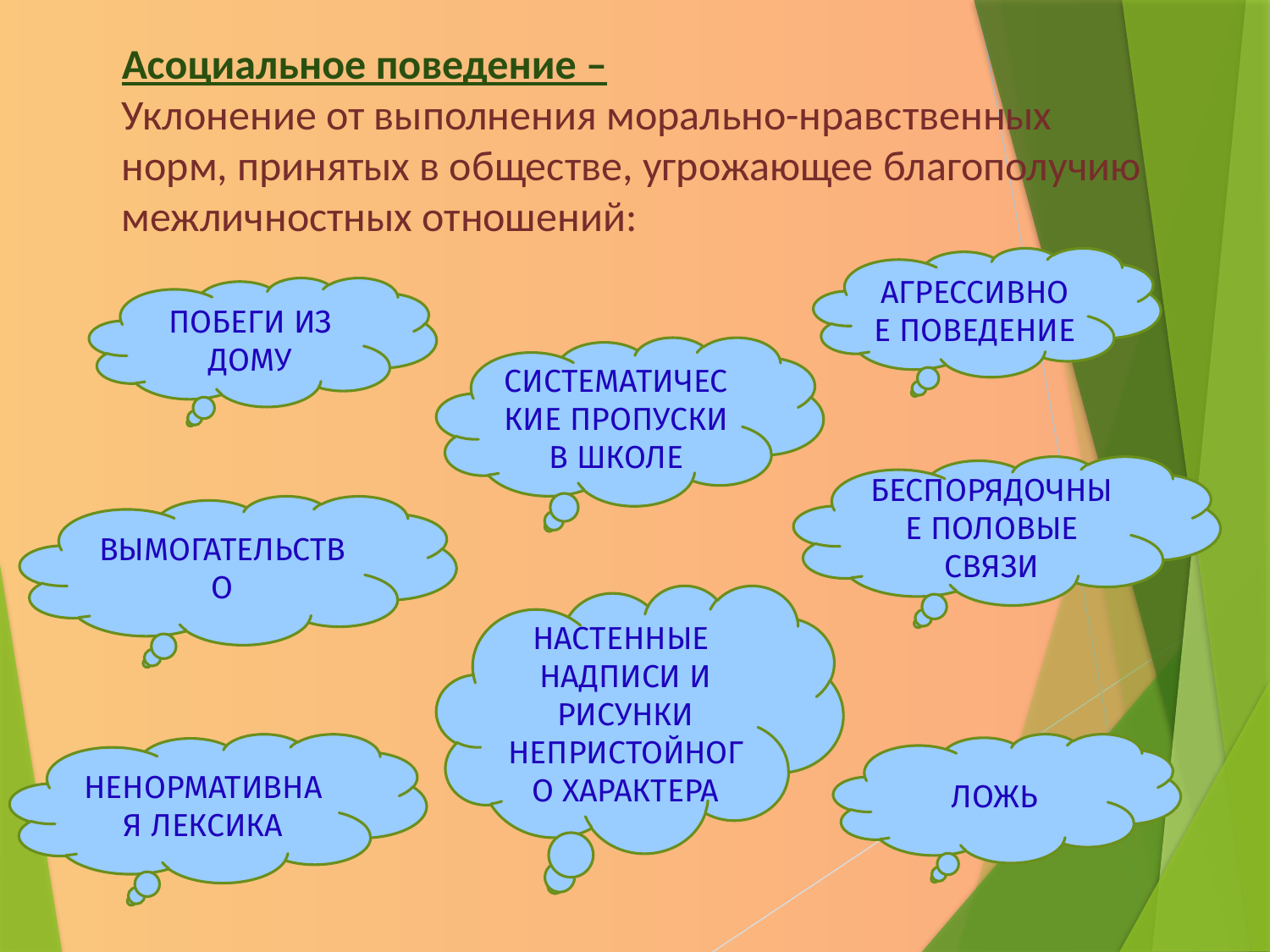

Асоциальное поведение –
Уклонение от выполнения морально-нравственных норм, принятых в обществе, угрожающее благополучию межличностных отношений:
АГРЕССИВНОЕ ПОВЕДЕНИЕ
ПОБЕГИ ИЗ ДОМУ
СИСТЕМАТИЧЕСКИЕ ПРОПУСКИ В ШКОЛЕ
БЕСПОРЯДОЧНЫЕ ПОЛОВЫЕ СВЯЗИ
ВЫМОГАТЕЛЬСТВО
НАСТЕННЫЕ  НАДПИСИ И РИСУНКИ НЕПРИСТОЙНОГО ХАРАКТЕРА
НЕНОРМАТИВНАЯ ЛЕКСИКА
ЛОЖЬ